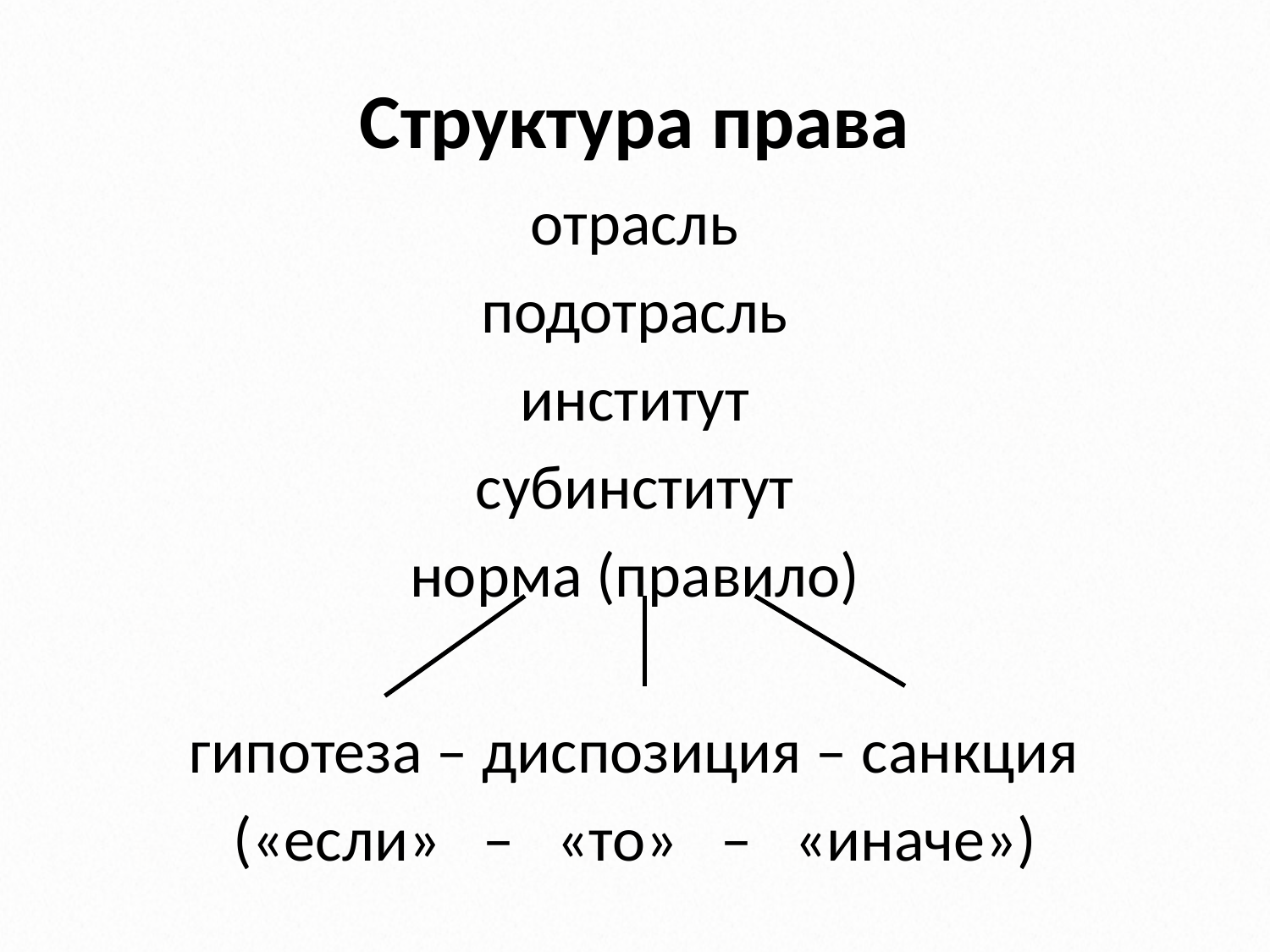

# Структура права
отрасль
подотрасль
институт
субинститут
норма (правило)

гипотеза – диспозиция – санкция
(«если»   –   «то»   –   «иначе»)